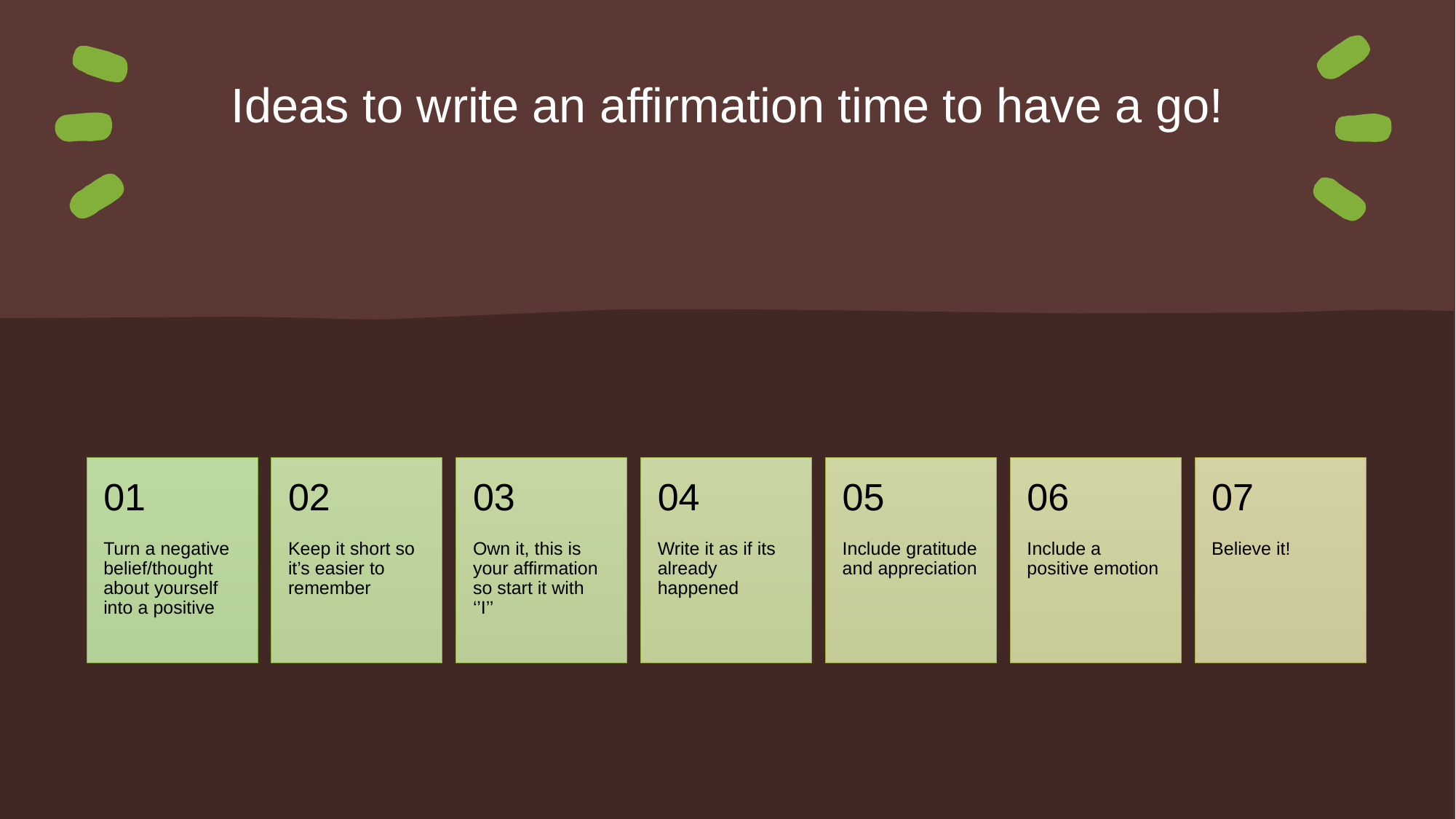

# Ideas to write an affirmation time to have a go!

Turn a negative belief/thought about yourself into a positive
01
Keep it short so it’s easier to remember
02
Own it, this is your affirmation so start it with ‘’I’’
03
Write it as if its already happened
04
Include gratitude and appreciation
05
Include a positive emotion
06
Believe it!
07